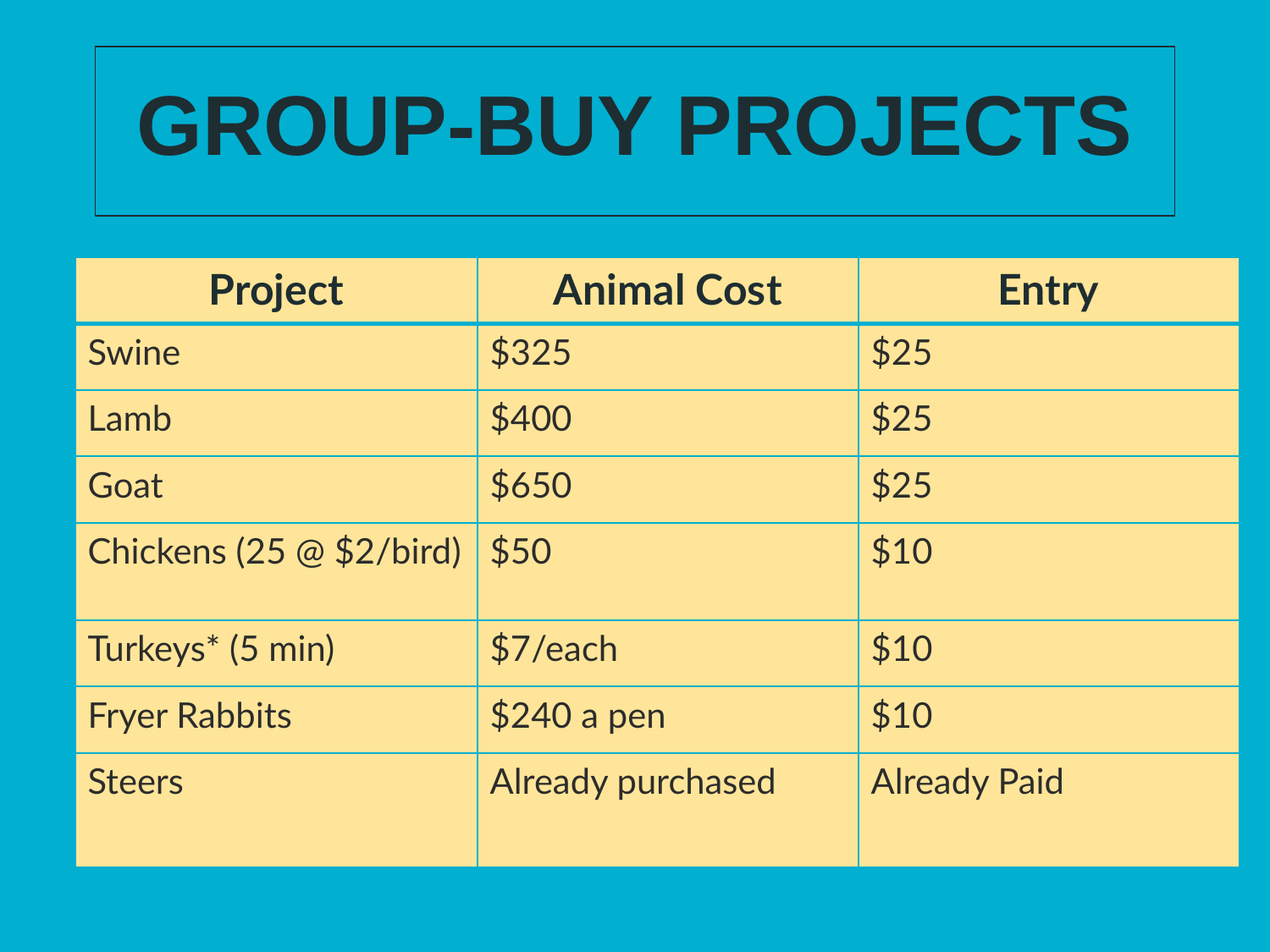

# GROUP-BUY PROJECTS
| Project | Animal Cost | Entry |
| --- | --- | --- |
| Swine | $325 | $25 |
| Lamb | $400 | $25 |
| Goat | $650 | $25 |
| Chickens (25 @ $2/bird) | $50 | $10 |
| Turkeys\* (5 min) | $7/each | $10 |
| Fryer Rabbits | $240 a pen | $10 |
| Steers | Already purchased | Already Paid |